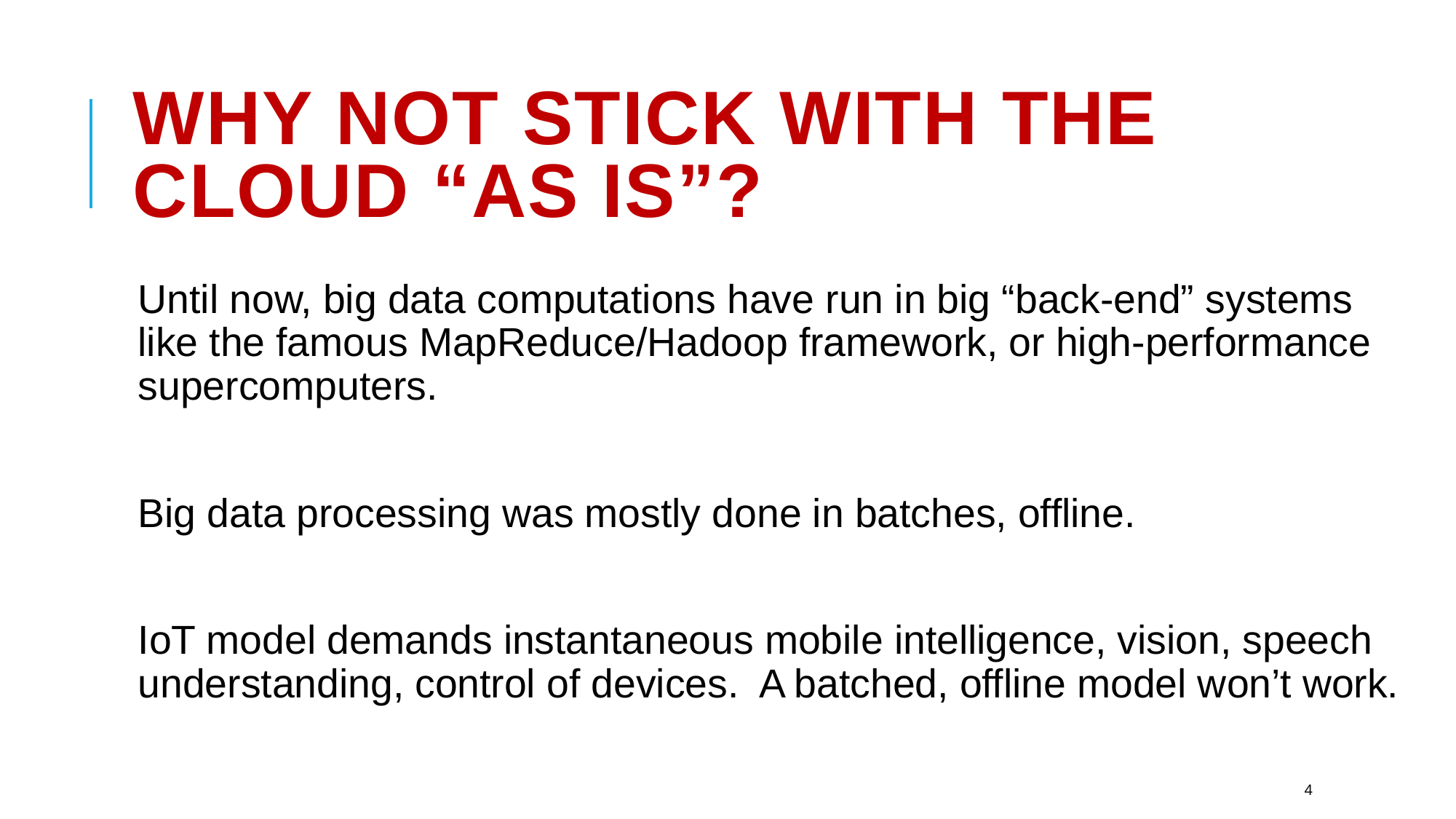

# Why Not stick with the cloud “as is”?
Until now, big data computations have run in big “back-end” systems like the famous MapReduce/Hadoop framework, or high-performance supercomputers.

Big data processing was mostly done in batches, offline.

IoT model demands instantaneous mobile intelligence, vision, speech understanding, control of devices.  A batched, offline model won’t work.
4